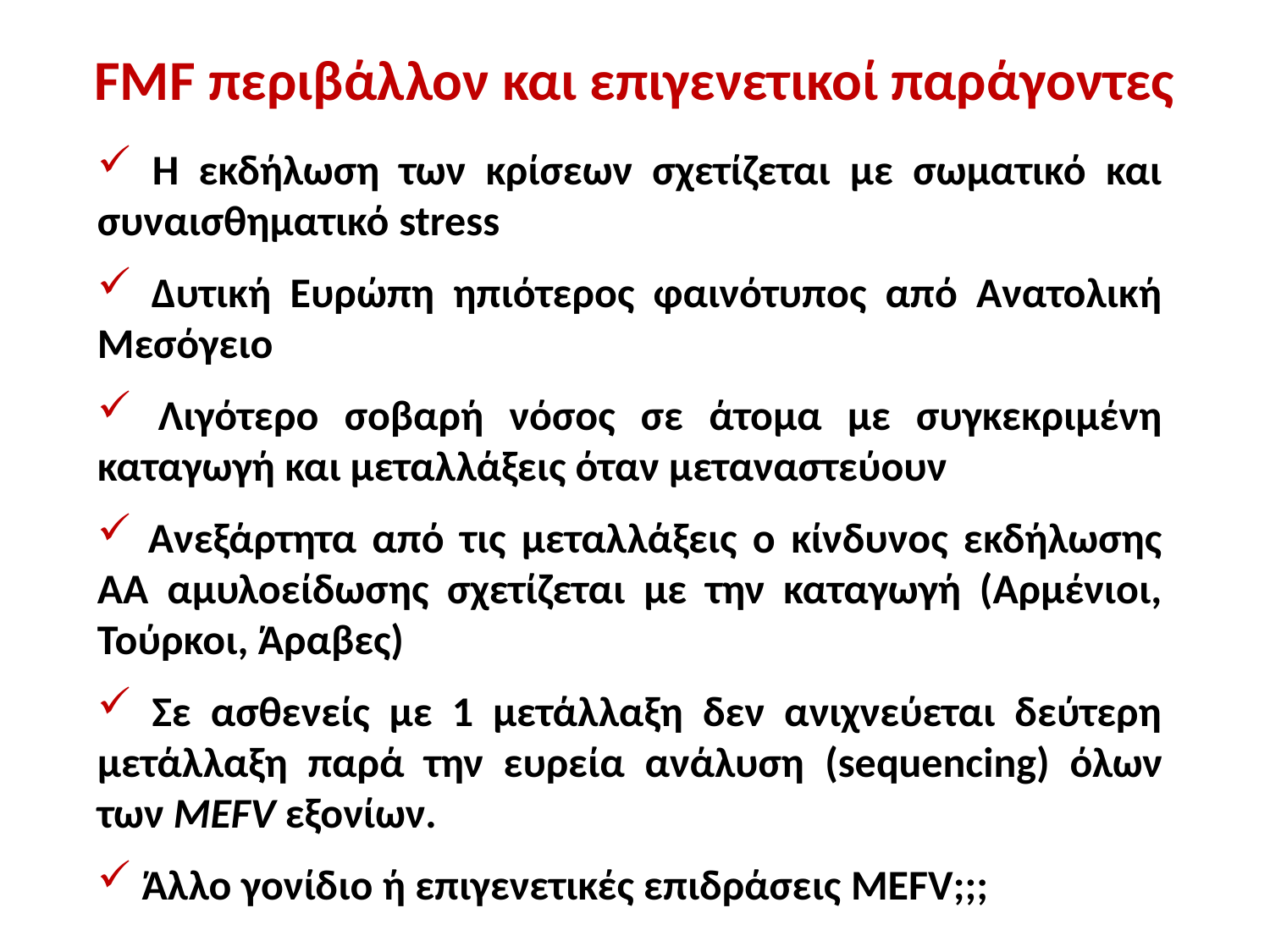

FMF περιβάλλον και επιγενετικοί παράγοντες
 Η εκδήλωση των κρίσεων σχετίζεται με σωματικό και συναισθηματικό stress
 Δυτική Ευρώπη ηπιότερος φαινότυπος από Ανατολική Μεσόγειο
 Λιγότερο σοβαρή νόσος σε άτομα με συγκεκριμένη καταγωγή και μεταλλάξεις όταν μεταναστεύουν
 Ανεξάρτητα από τις μεταλλάξεις ο κίνδυνος εκδήλωσης ΑΑ αμυλοείδωσης σχετίζεται με την καταγωγή (Αρμένιοι, Τούρκοι, Άραβες)
 Σε ασθενείς με 1 μετάλλαξη δεν ανιχνεύεται δεύτερη μετάλλαξη παρά την ευρεία ανάλυση (sequencing) όλων των MEFV εξονίων.
 Άλλο γονίδιο ή επιγενετικές επιδράσεις MEFV;;;